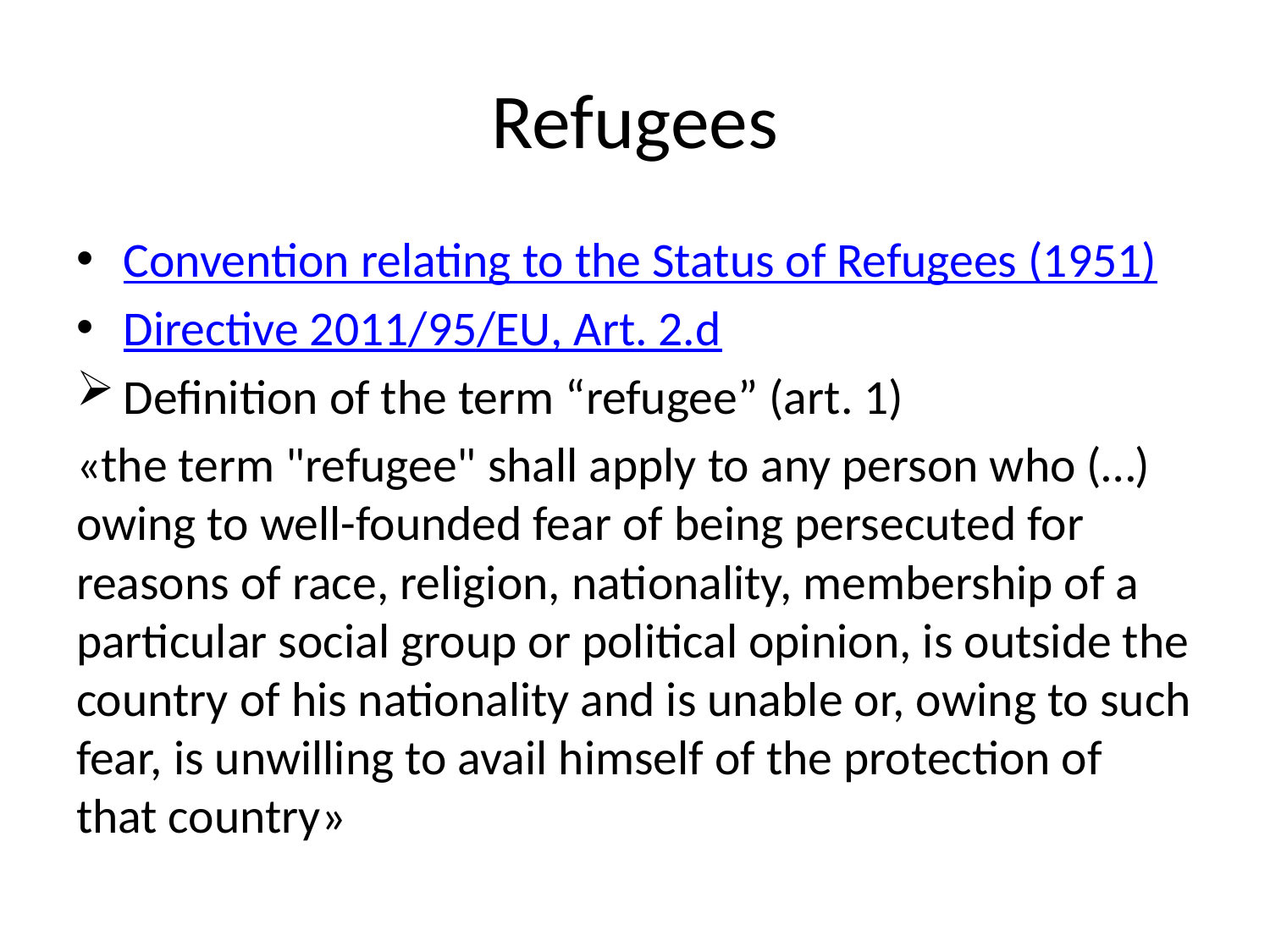

# Refugees
Convention relating to the Status of Refugees (1951)
Directive 2011/95/EU, Art. 2.d
Definition of the term “refugee” (art. 1)
«the term "refugee" shall apply to any person who (…) owing to well-founded fear of being persecuted for reasons of race, religion, nationality, membership of a particular social group or political opinion, is outside the country of his nationality and is unable or, owing to such fear, is unwilling to avail himself of the protection of that country»